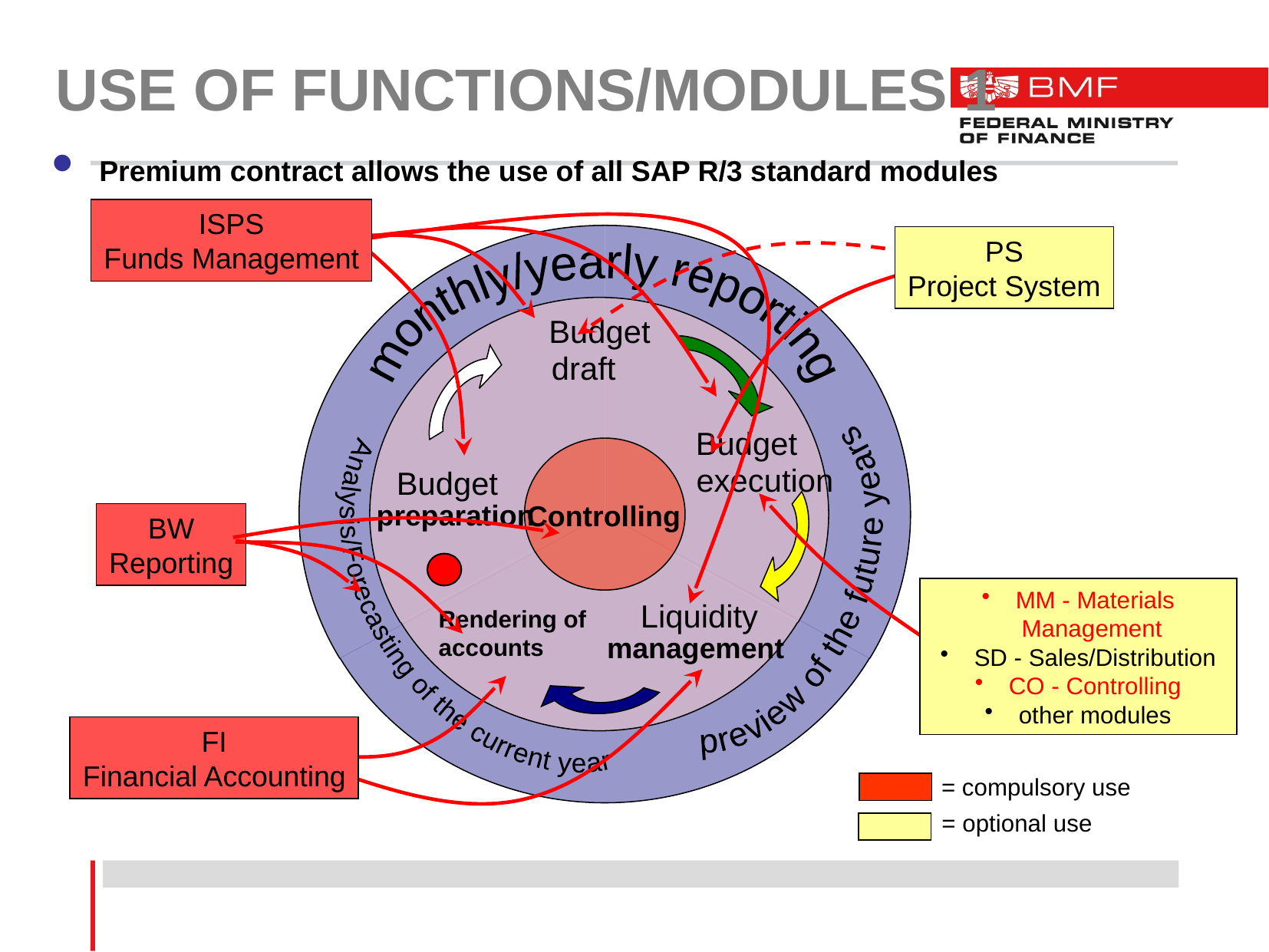

USE OF FUNCTIONS/MODULES 1

Premium contract allows the use of all SAP R/3 standard modules
ISPS
Funds Management

monthly/yearly reporting

Budget
  draft

Budget
Analysis/Forecasting of the current year

execution
Budget
preview of the future years
Controlling
preparation

Liquidity
Rendering of accounts
management

PS
Project System

BW
Reporting

 MM - Materials Management
 SD - Sales/Distribution
 CO - Controlling
 other modules

FI
Financial Accounting
= compulsory use

= optional use